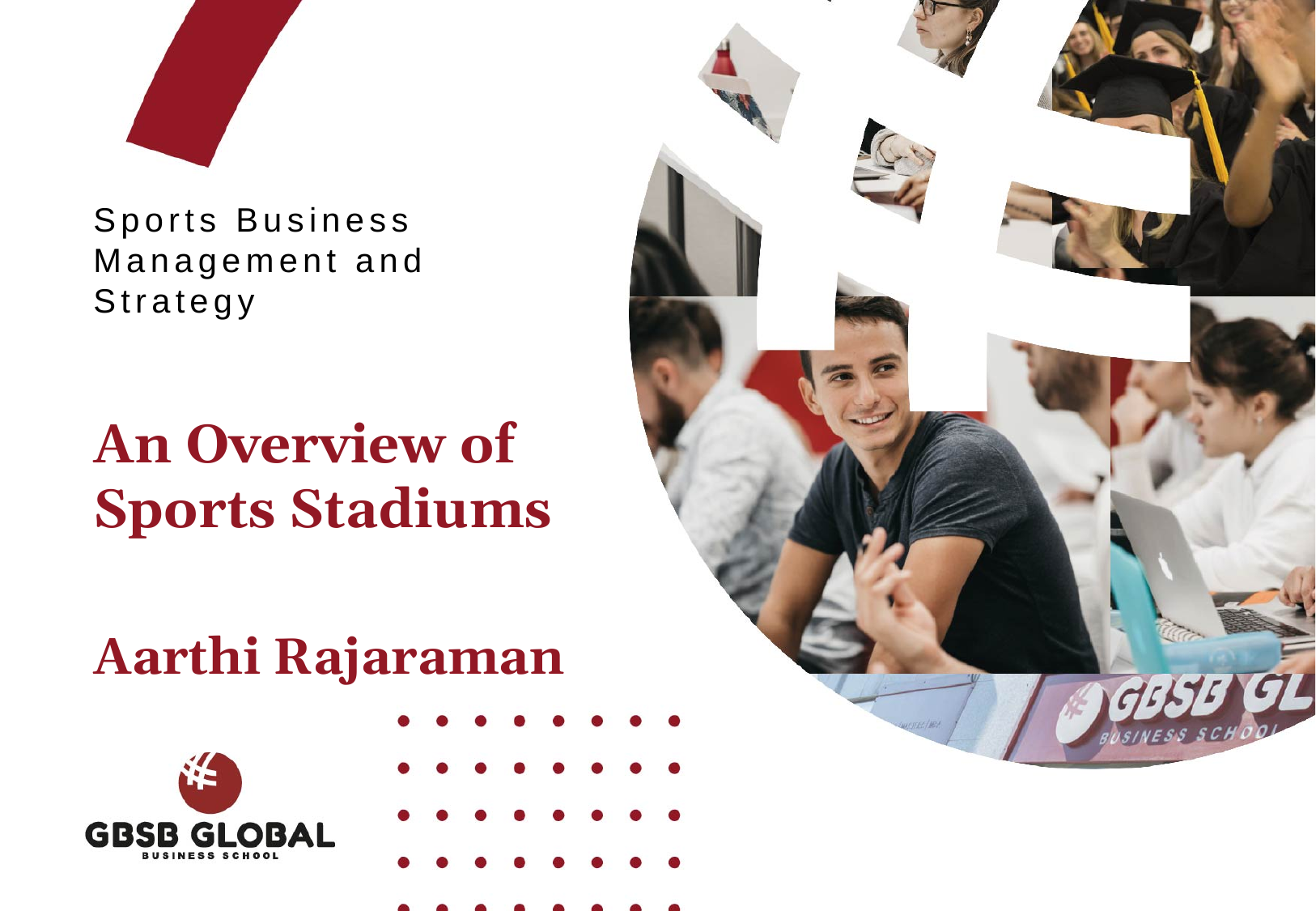

Sports Business Management and Strategy
An Overview of Sports Stadiums

Aarthi Rajaraman